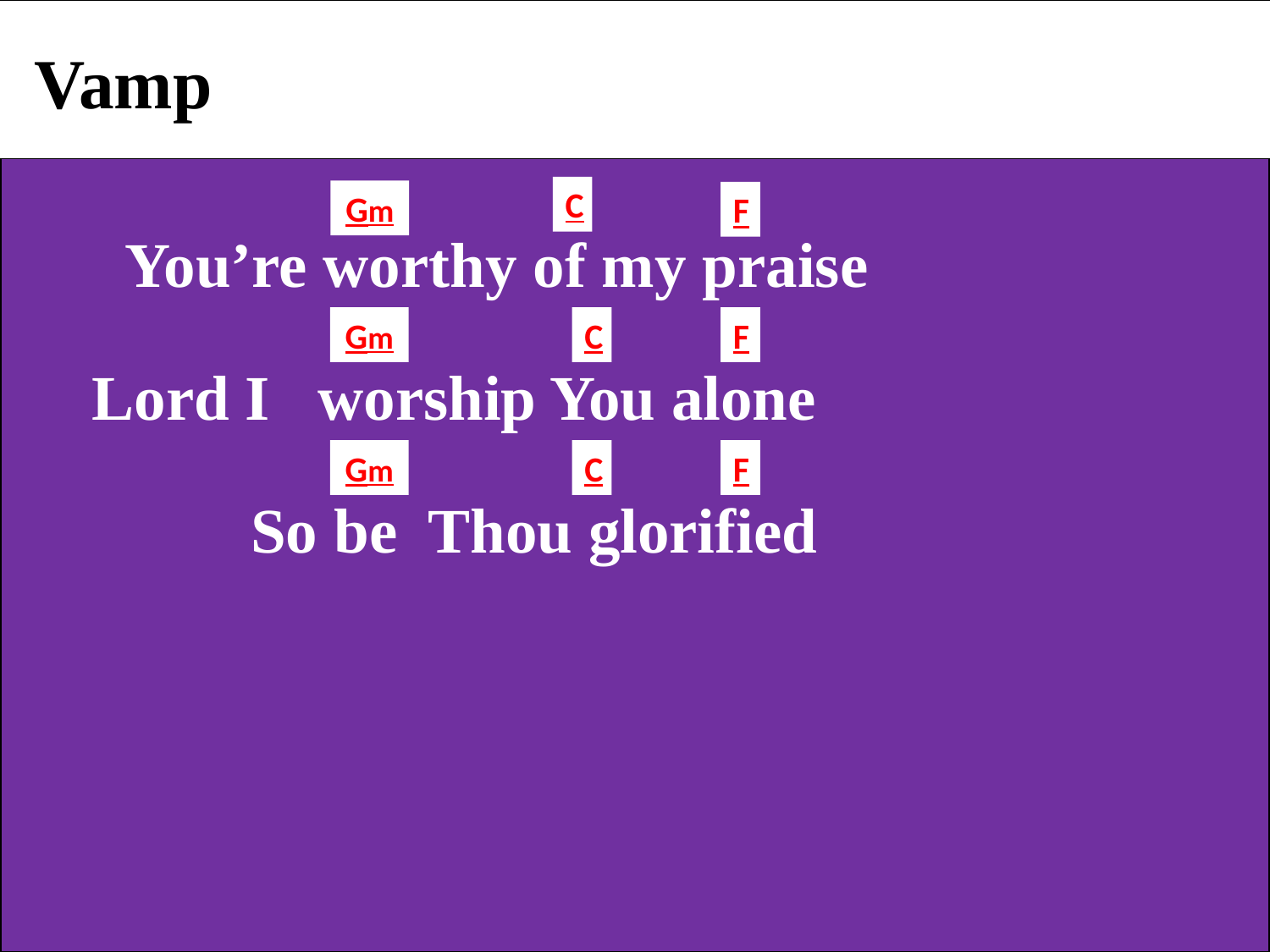

Vamp

C
Gm
F
       You’re worthy of my praise
Gm
C
F
     Lord I   worship You alone
Gm
C
F
               So be  Thou glorified